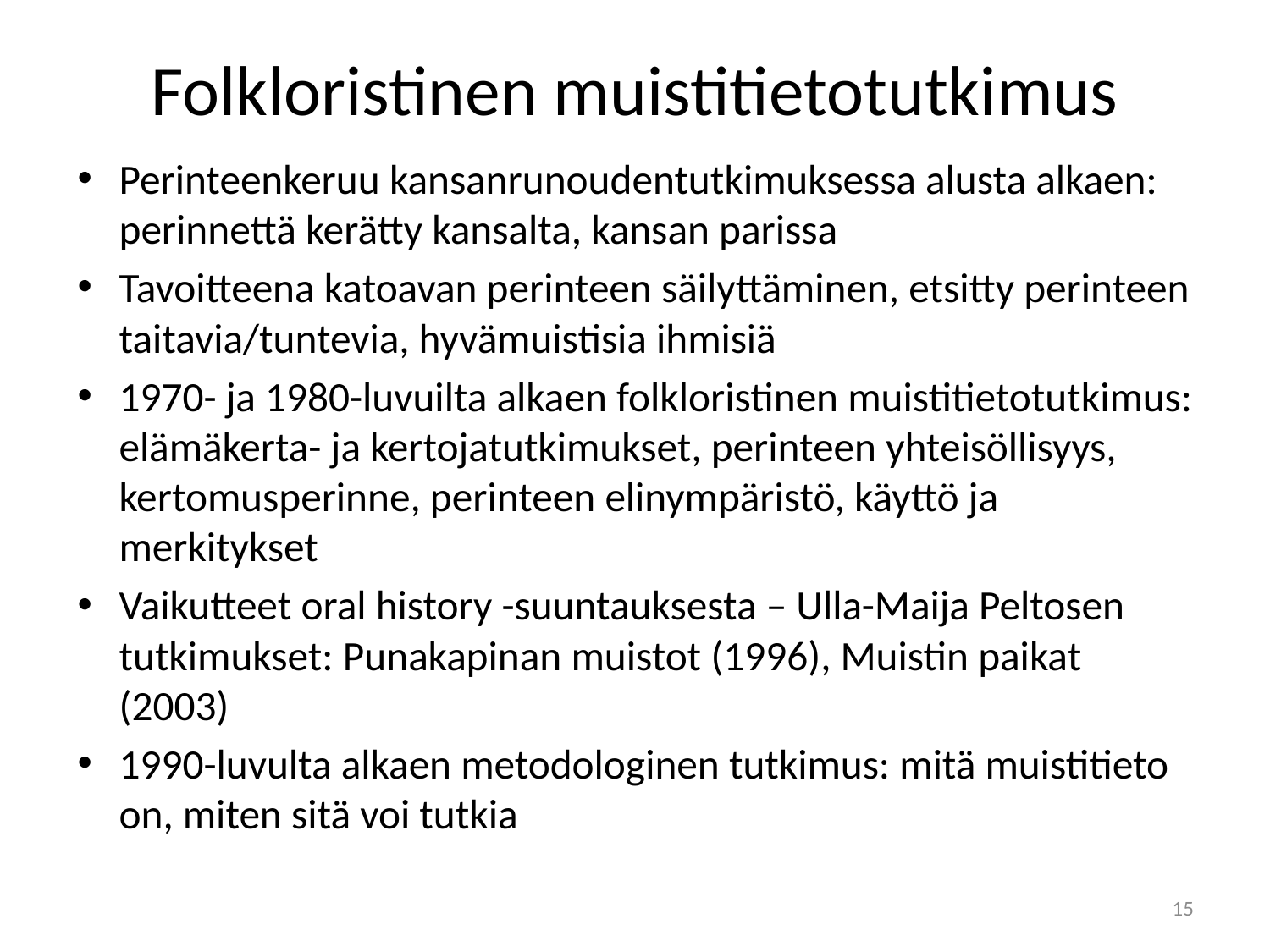

# Folkloristinen muistitietotutkimus
Perinteenkeruu kansanrunoudentutkimuksessa alusta alkaen: perinnettä kerätty kansalta, kansan parissa
Tavoitteena katoavan perinteen säilyttäminen, etsitty perinteen taitavia/tuntevia, hyvämuistisia ihmisiä
1970- ja 1980-luvuilta alkaen folkloristinen muistitietotutkimus: elämäkerta- ja kertojatutkimukset, perinteen yhteisöllisyys, kertomusperinne, perinteen elinympäristö, käyttö ja merkitykset
Vaikutteet oral history -suuntauksesta – Ulla-Maija Peltosen tutkimukset: Punakapinan muistot (1996), Muistin paikat (2003)
1990-luvulta alkaen metodologinen tutkimus: mitä muistitieto on, miten sitä voi tutkia
15